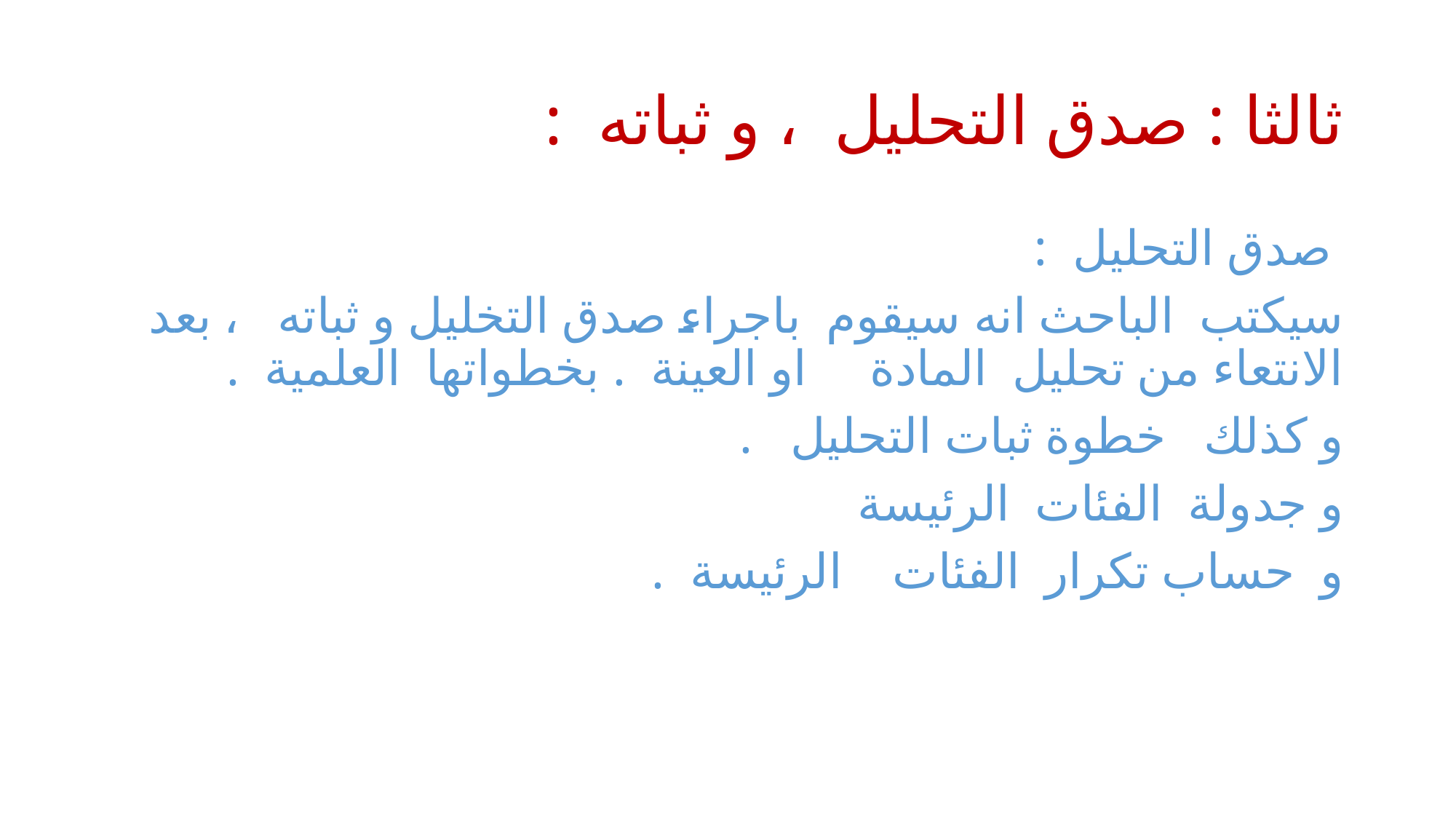

# ثالثا : صدق التحليل  ، و ثباته  :
 صدق التحليل  :
سيكتب  الباحث انه سيقوم  باجراء صدق التخليل و ثباته   ، بعد الانتعاء من تحليل  المادة     او العينة  . بخطواتها  العلمية  .
و كذلك   خطوة ثبات التحليل   .
و جدولة  الفئات  الرئيسة
و  حساب تكرار  الفئات    الرئيسة  .